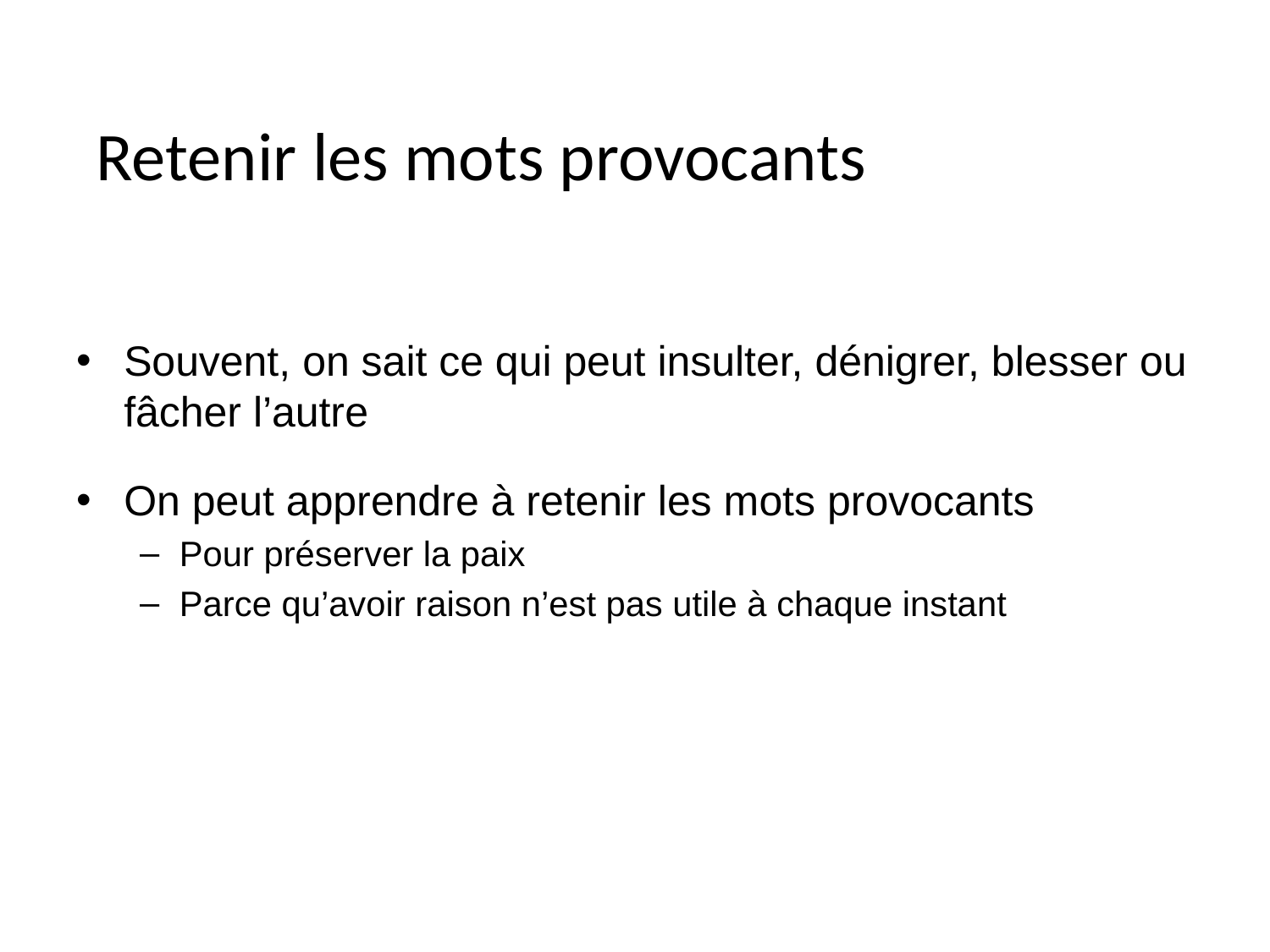

# Retenir les mots provocants
Souvent, on sait ce qui peut insulter, dénigrer, blesser ou fâcher l’autre

On peut apprendre à retenir les mots provocants
Pour préserver la paix
Parce qu’avoir raison n’est pas utile à chaque instant